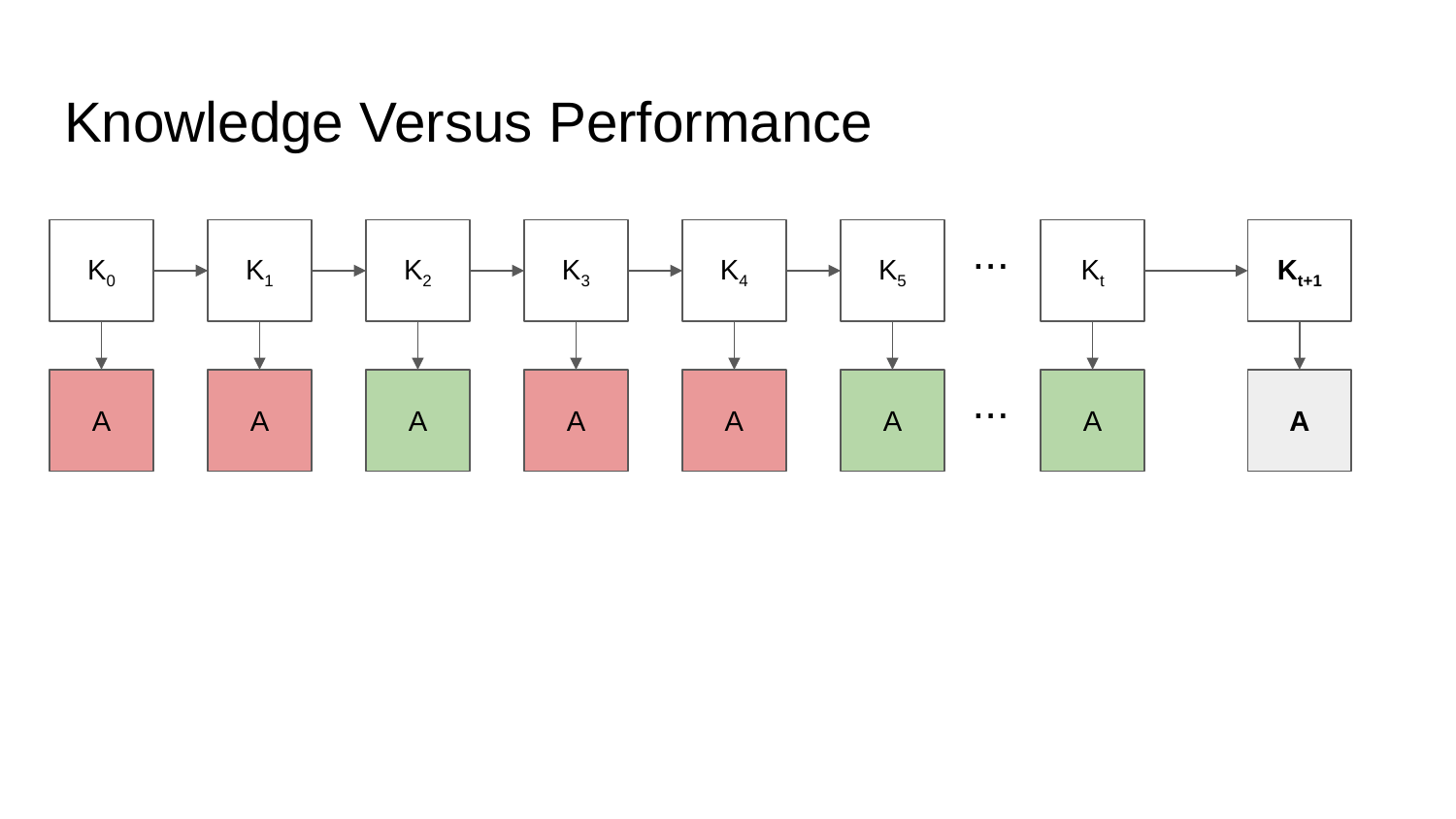

# Knowledge Versus Performance
...
K0
K1
K2
K3
K4
K5
Kt
Kt+1
...
A
A
A
A
A
A
A
A